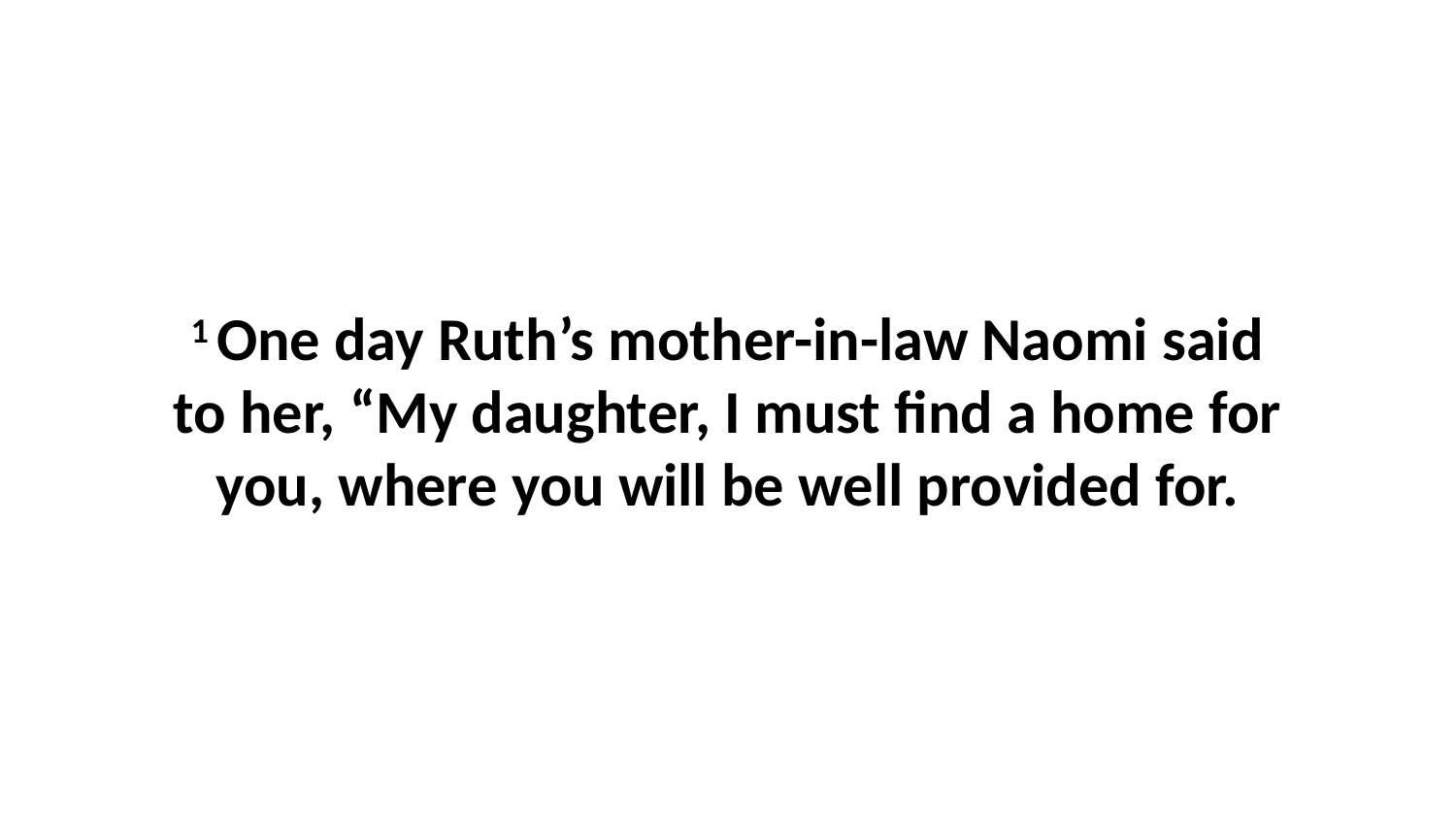

1 One day Ruth’s mother-in-law Naomi said to her, “My daughter, I must find a home for you, where you will be well provided for.